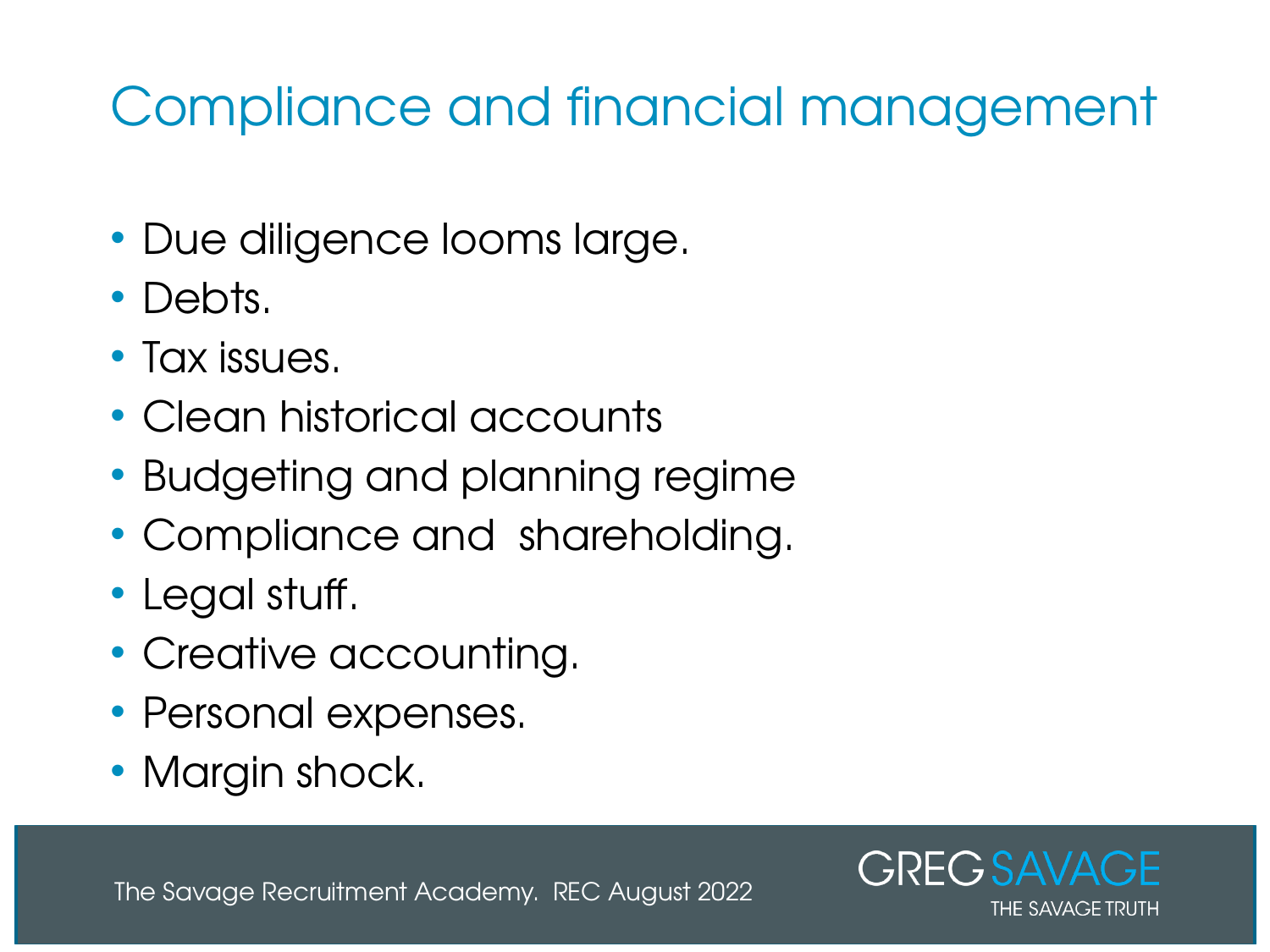

# Compliance and financial management
Due diligence looms large.
Debts.
Tax issues.
Clean historical accounts
Budgeting and planning regime
Compliance and  shareholding.
Legal stuff.
Creative accounting.
Personal expenses.
Margin shock.
The Savage Recruitment Academy.  REC August 2022